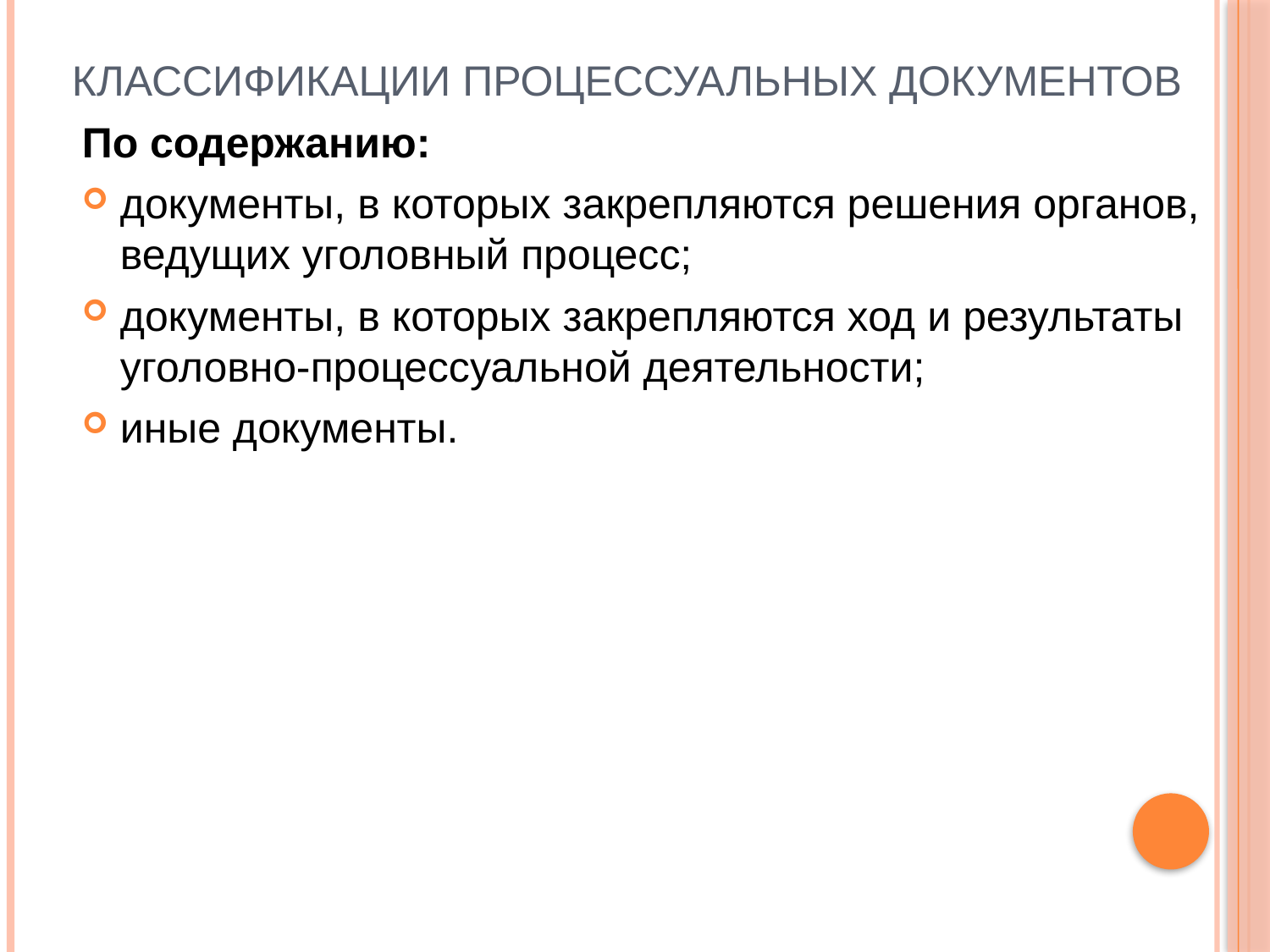

# Классификации процессуальных документов
По содержанию:
документы, в которых закрепляются решения органов, ведущих уголовный процесс;
документы, в которых закрепляются ход и результаты уголовно-процессуальной деятельности;
иные документы.